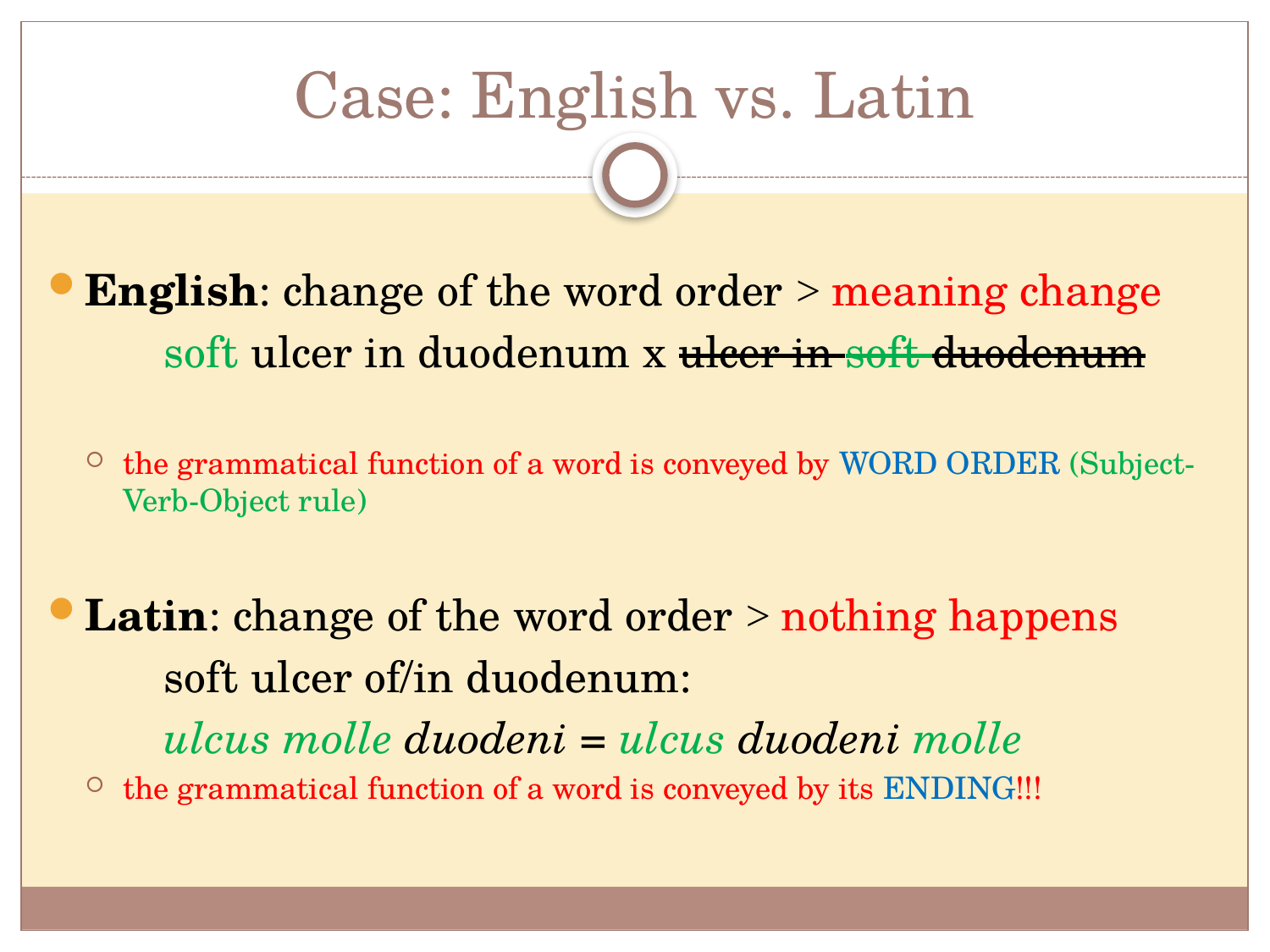

# Case: English vs. Latin
English: change of the word order > meaning change
	soft ulcer in duodenum x ulcer in soft duodenum

the grammatical function of a word is conveyed by WORD ORDER (Subject-Verb-Object rule)

Latin: change of the word order > nothing happens
	soft ulcer of/in duodenum:
	ulcus molle duodeni = ulcus duodeni molle
the grammatical function of a word is conveyed by its ENDING!!!